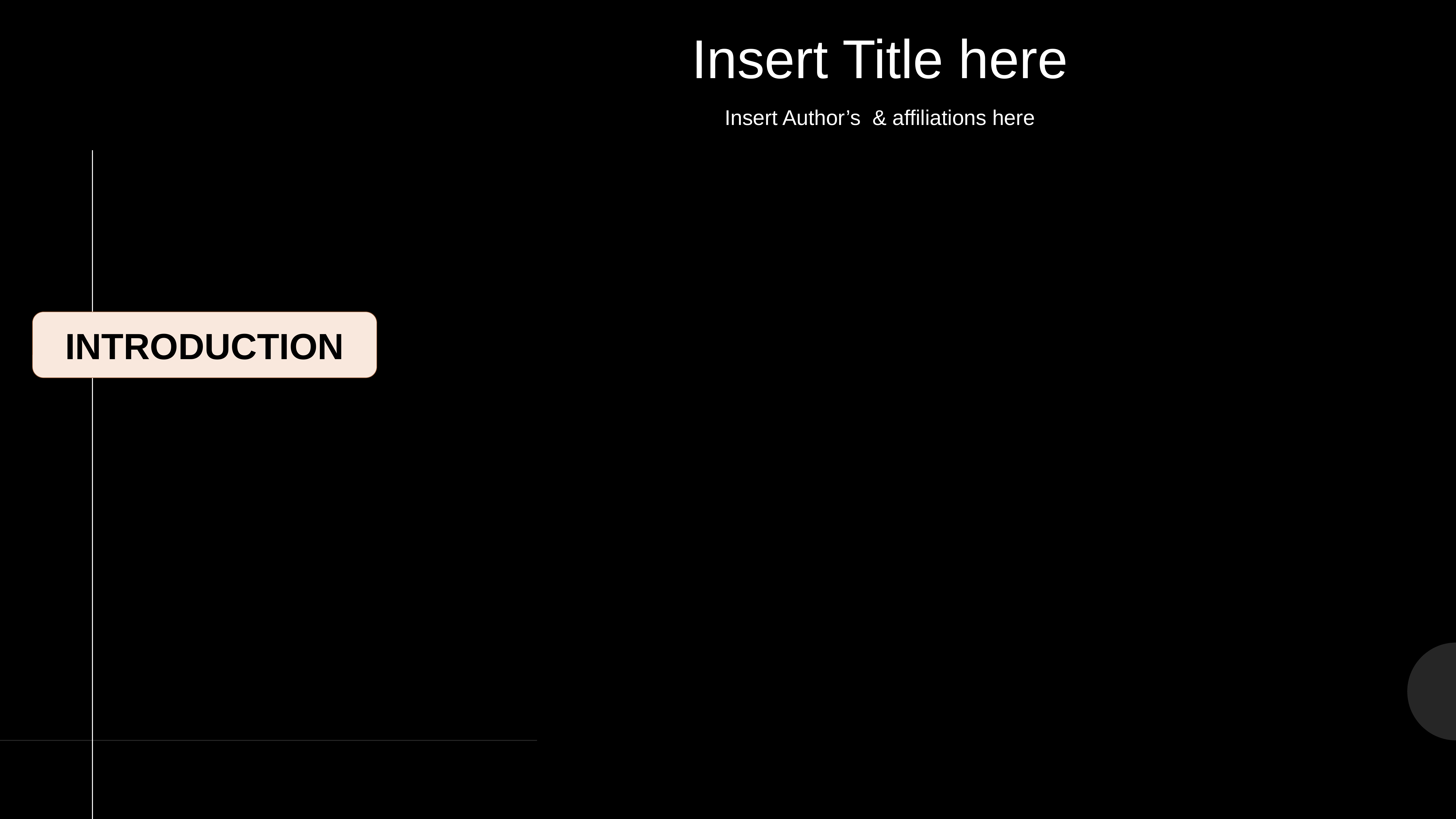

Insert Title here
Insert Author’s  & affiliations here

INTRODUCTION